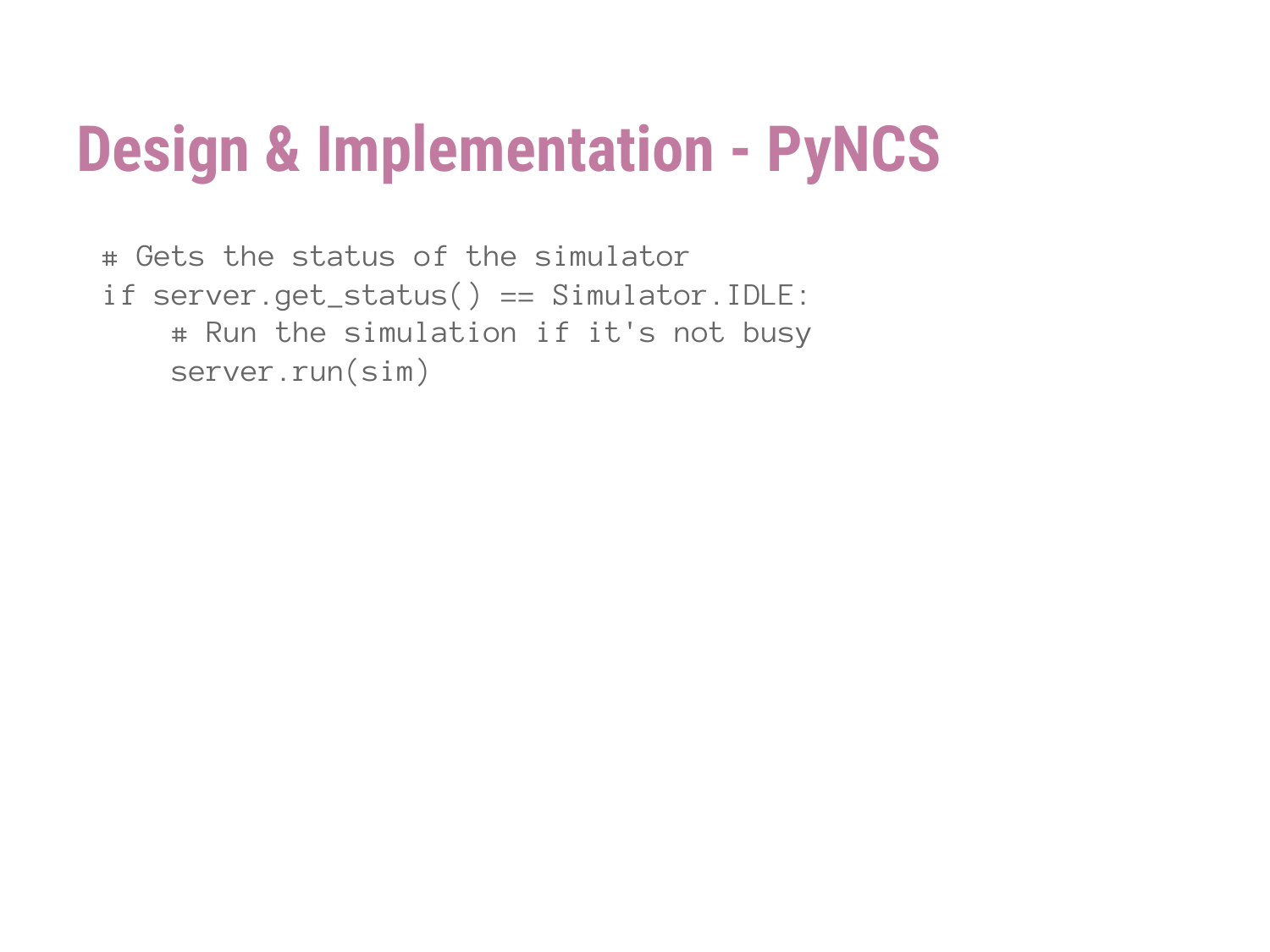

# Design & Implementation - PyNCS
# Gets the status of the simulator
if server.get_status() == Simulator.IDLE:
    # Run the simulation if it's not busy
    server.run(sim)